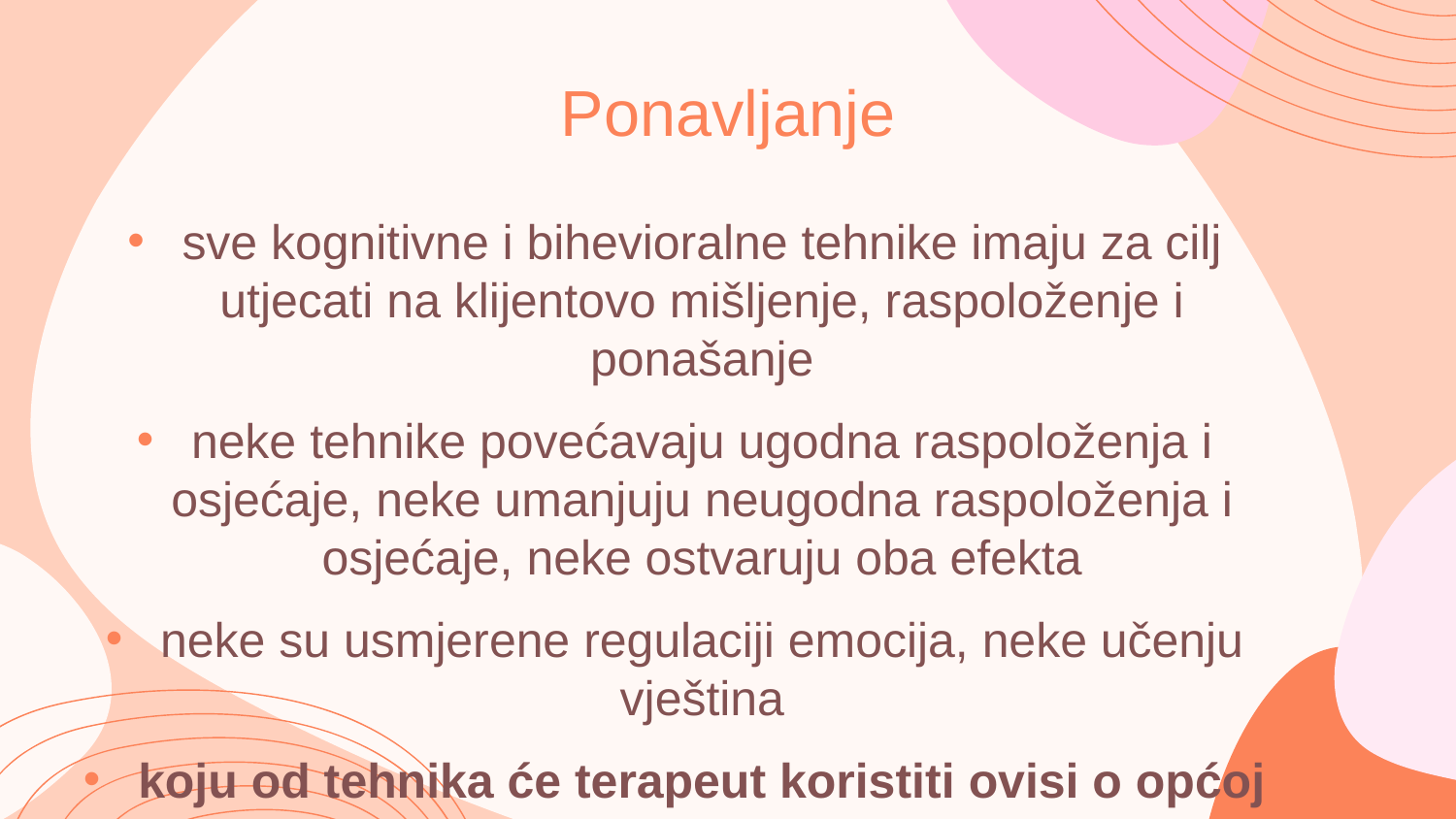

# Ponavljanje
sve kognitivne i bihevioralne tehnike imaju za cilj utjecati na klijentovo mišljenje, raspoloženje i ponašanje
neke tehnike povećavaju ugodna raspoloženja i osjećaje, neke umanjuju neugodna raspoloženja i osjećaje, neke ostvaruju oba efekta
neke su usmjerene regulaciji emocija, neke učenju vještina
koju od tehnika će terapeut koristiti ovisi o općoj konceptualizaciji i ciljevima svake određene seanse